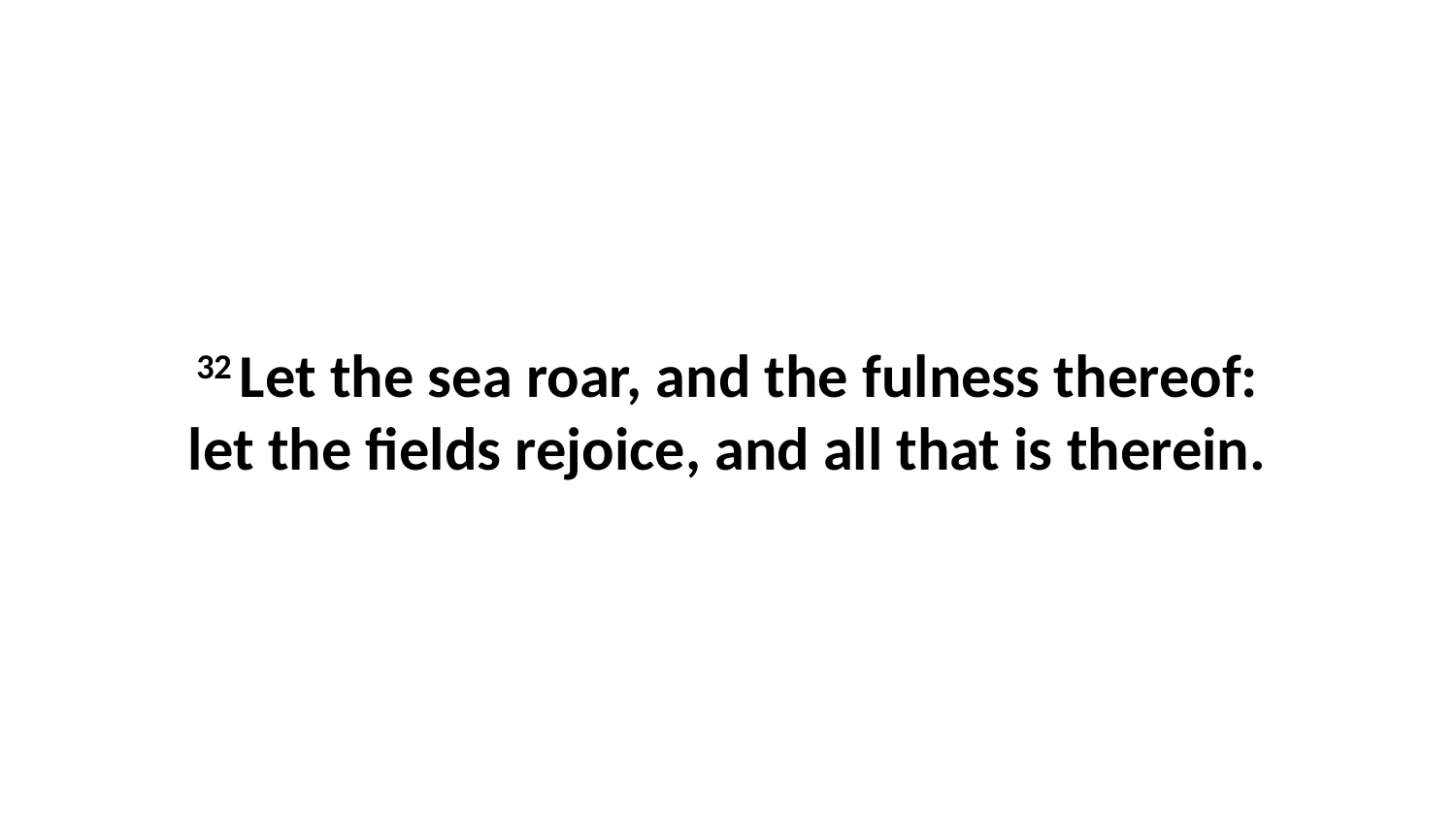

32 Let the sea roar, and the fulness thereof: let the fields rejoice, and all that is therein.